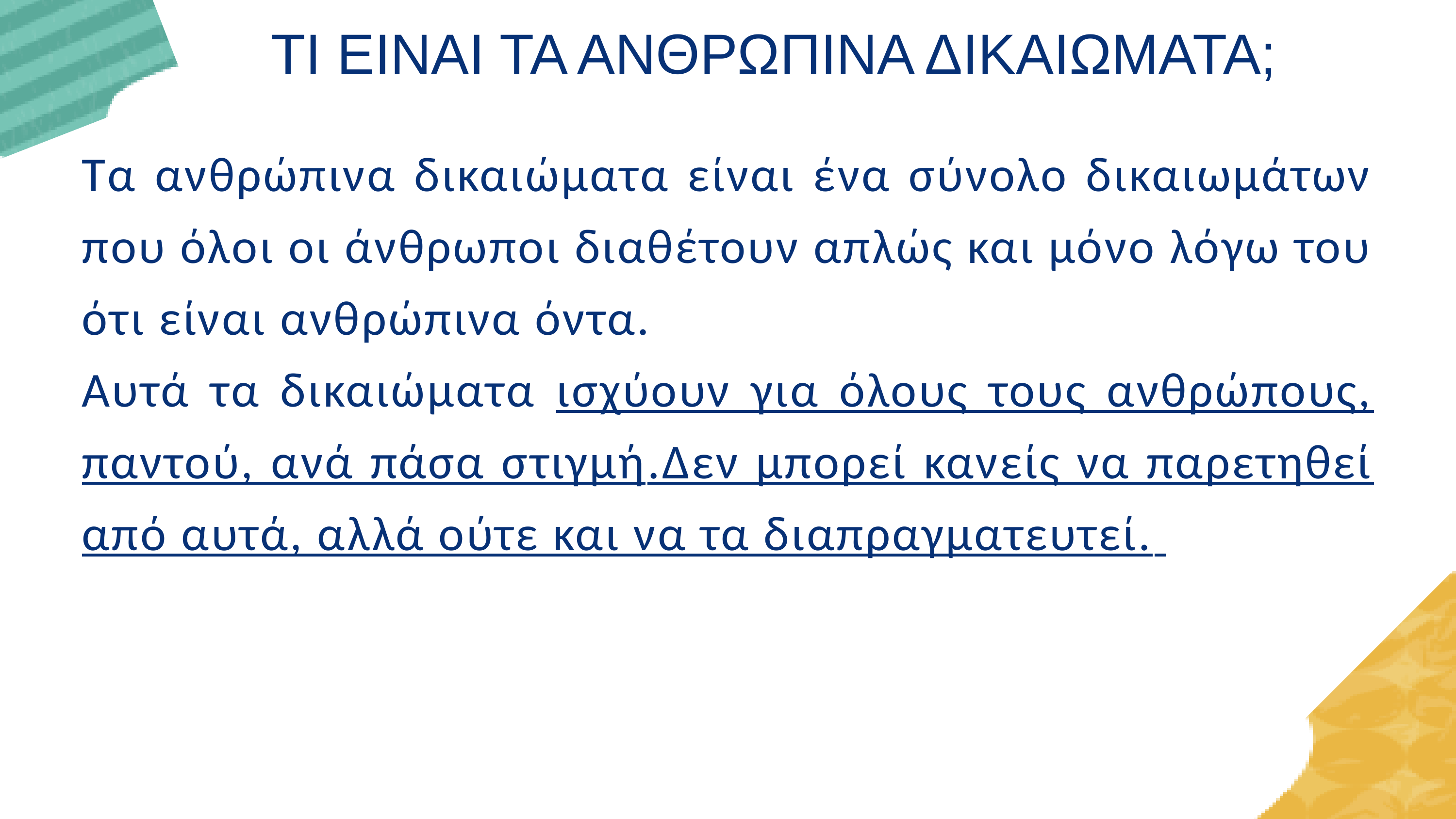

ΤΙ ΕΙΝΑΙ ΤΑ ΑΝΘΡΩΠΙΝΑ ΔΙΚΑΙΩΜΑΤΑ;
Τα ανθρώπινα δικαιώματα είναι ένα σύνολο δικαιωμάτων που όλοι οι άνθρωποι διαθέτουν απλώς και μόνο λόγω του ότι είναι ανθρώπινα όντα.
Αυτά τα δικαιώματα ισχύουν για όλους τους ανθρώπους, παντού, ανά πάσα στιγμή.Δεν μπορεί κανείς να παρετηθεί από αυτά, αλλά ούτε και να τα διαπραγματευτεί.